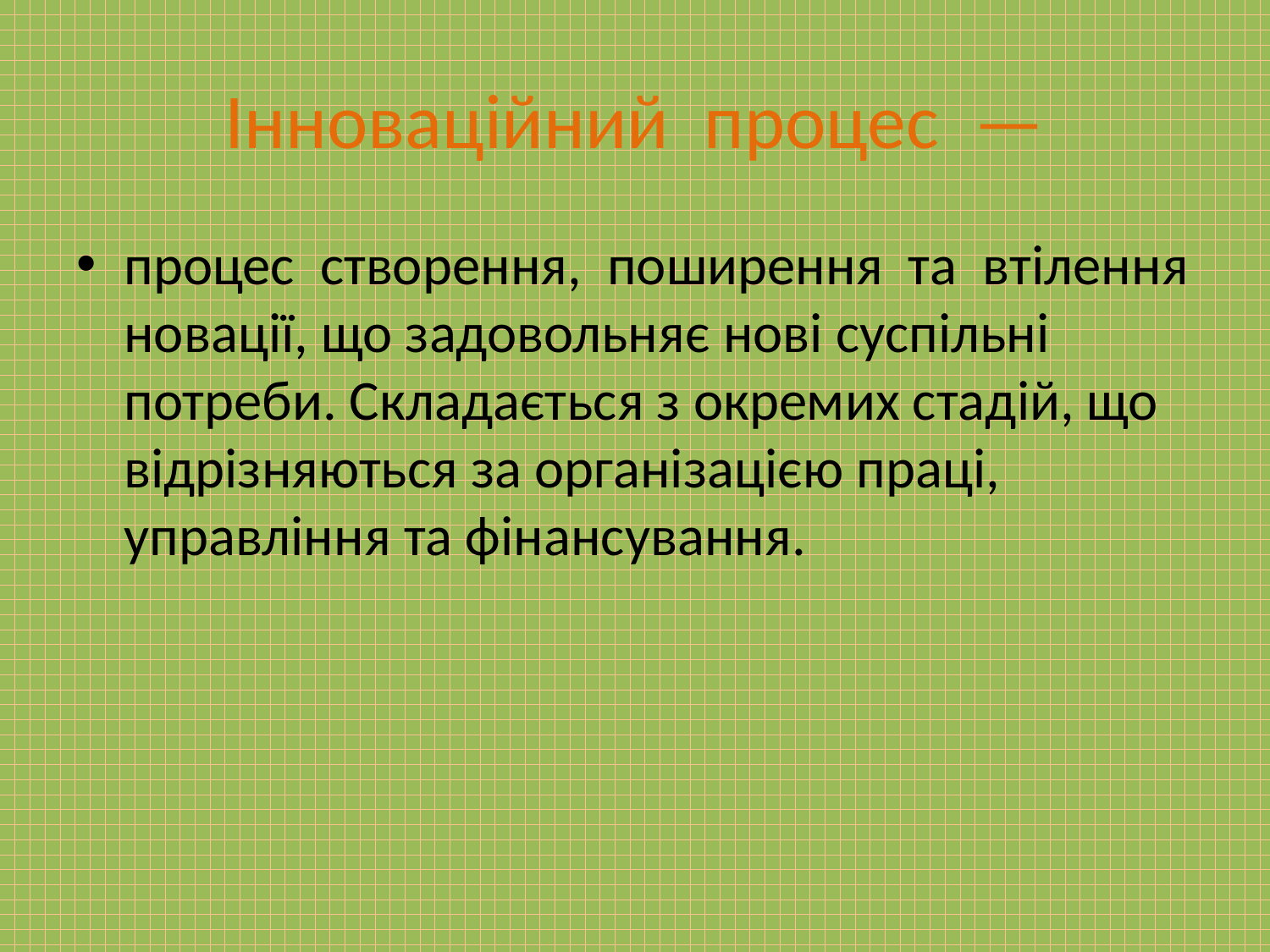

# Інноваційний  процес  —
процес  створення,  поширення  та  втілення новації, що задовольняє нові суспільні потреби. Складається з окремих стадій, що відрізняються за організацією праці, управління та фінансування.